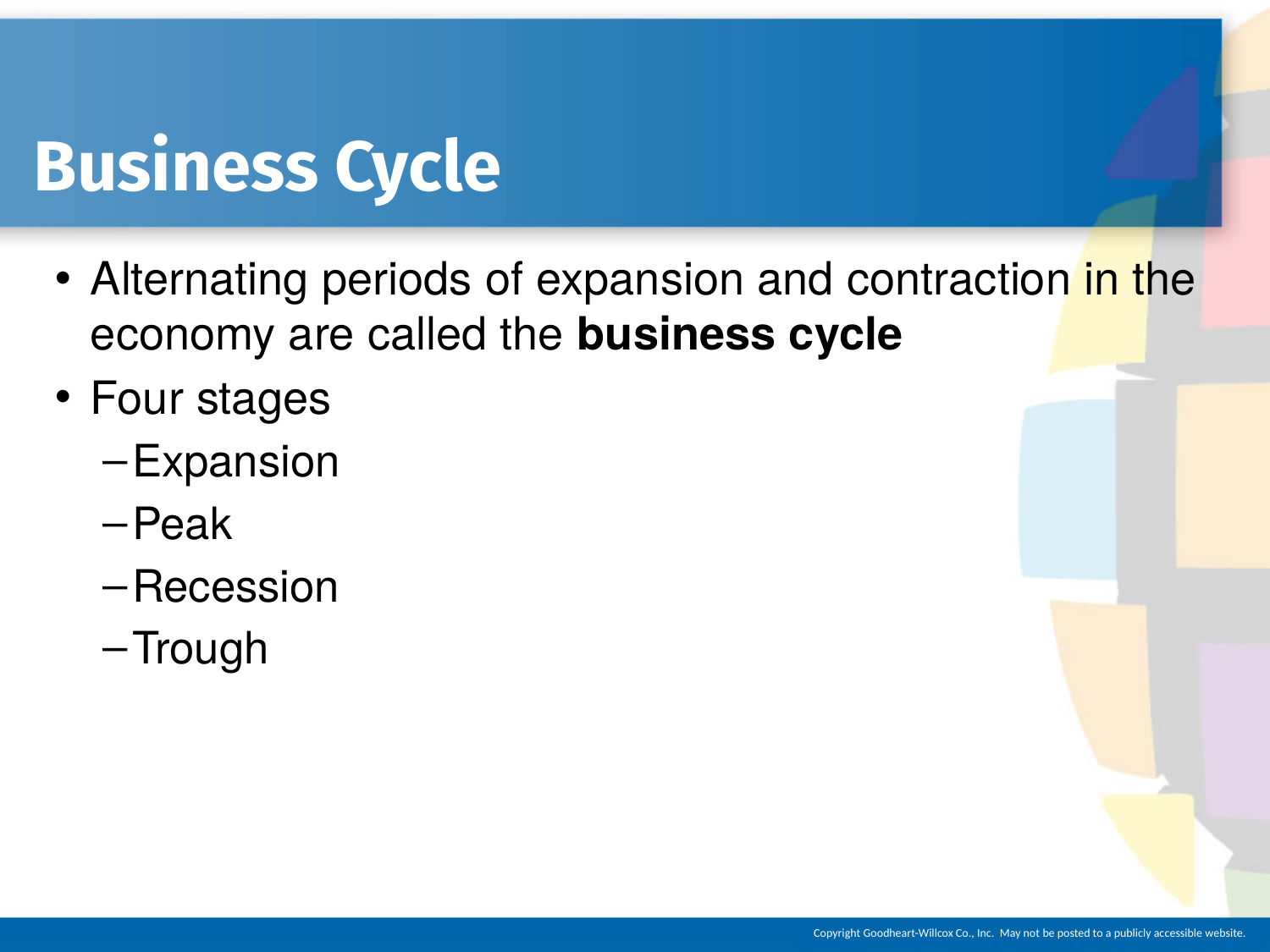

# Business Cycle
Alternating periods of expansion and contraction in the economy are called the business cycle
Four stages
Expansion
Peak
Recession
Trough